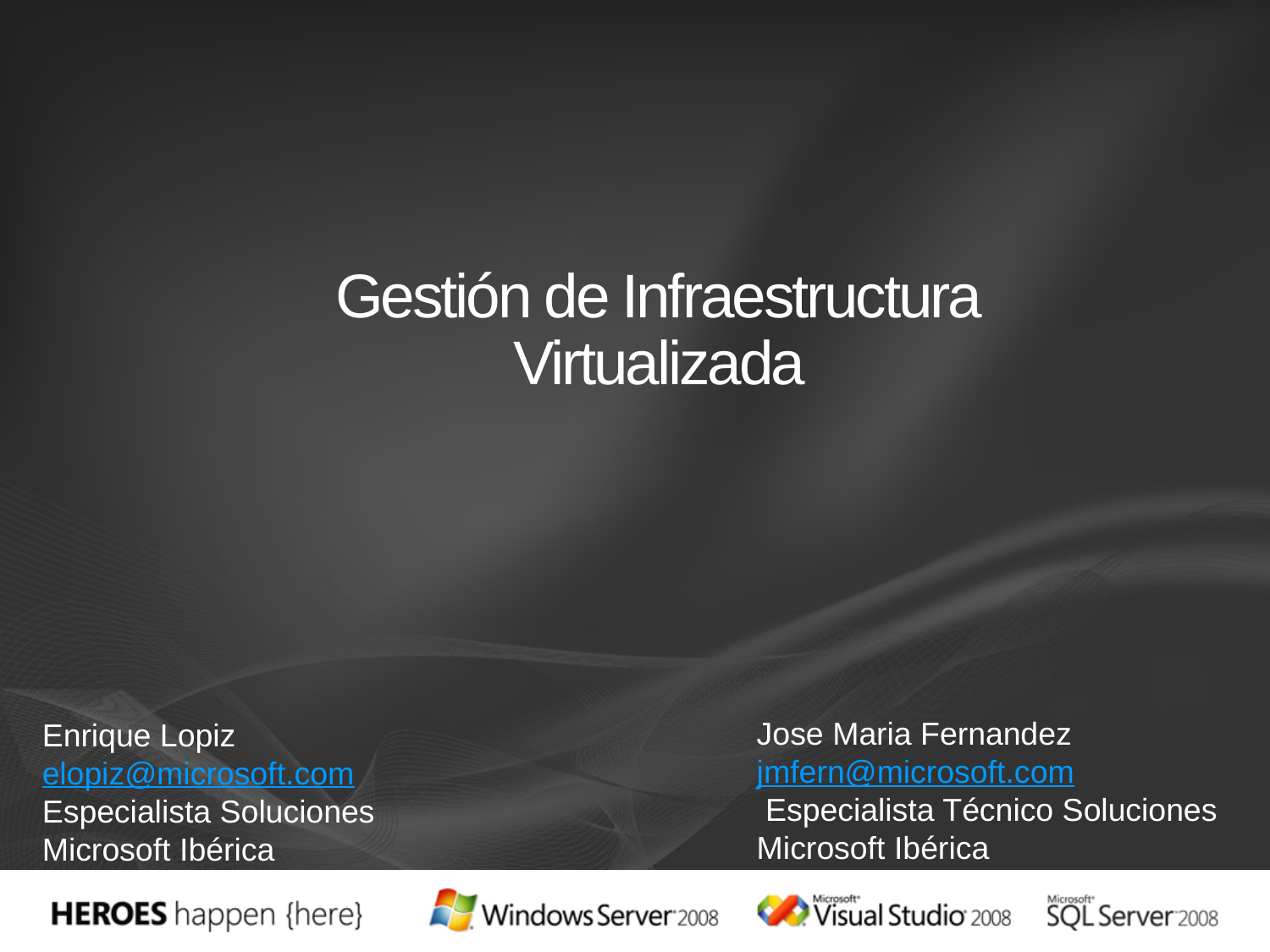

# Gestión de Infraestructura Virtualizada
Jose Maria Fernandez  jmfern@microsoft.com
 Especialista Técnico Soluciones
Microsoft Ibérica

Enrique Lopiz
elopiz@microsoft.com
Especialista Soluciones
Microsoft Ibérica